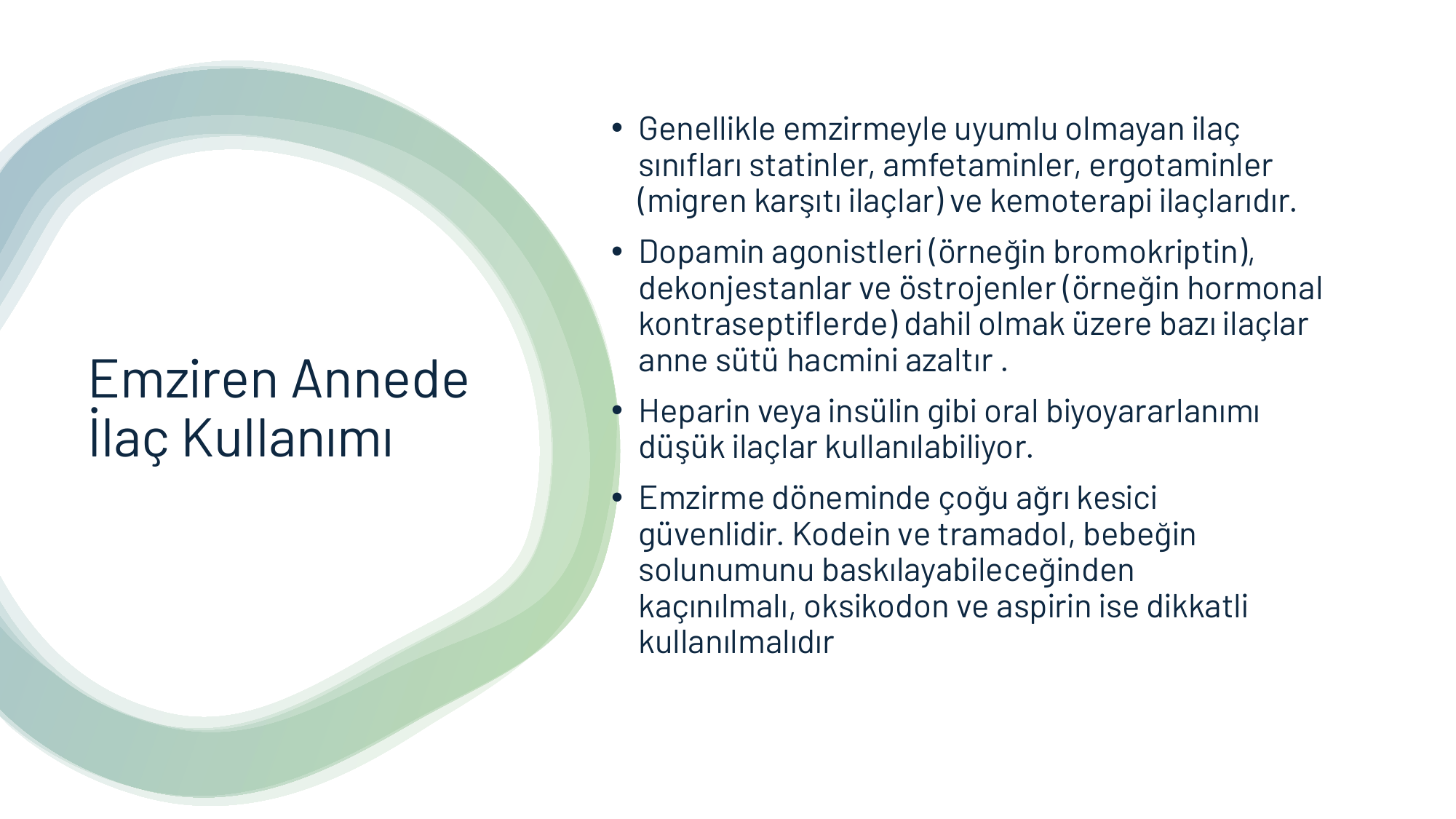

Genellikle emzirmeyle uyumlu olmayan ilaç sınıfları statinler, amfetaminler, ergotaminler (migren karşıtı ilaçlar) ve kemoterapi ilaçlarıdır.
Dopamin agonistleri (örneğin bromokriptin), dekonjestanlar ve östrojenler (örneğin hormonal kontraseptiflerde) dahil olmak üzere bazı ilaçlar anne sütü hacmini azaltır .
Heparin veya insülin gibi oral biyoyararlanımı düşük ilaçlar kullanılabiliyor.
Emzirme döneminde çoğu ağrı kesici güvenlidir. Kodein ve tramadol, bebeğin solunumunu baskılayabileceğinden kaçınılmalı, oksikodon ve aspirin ise dikkatli kullanılmalıdır

# Emziren Annede İlaç Kullanımı